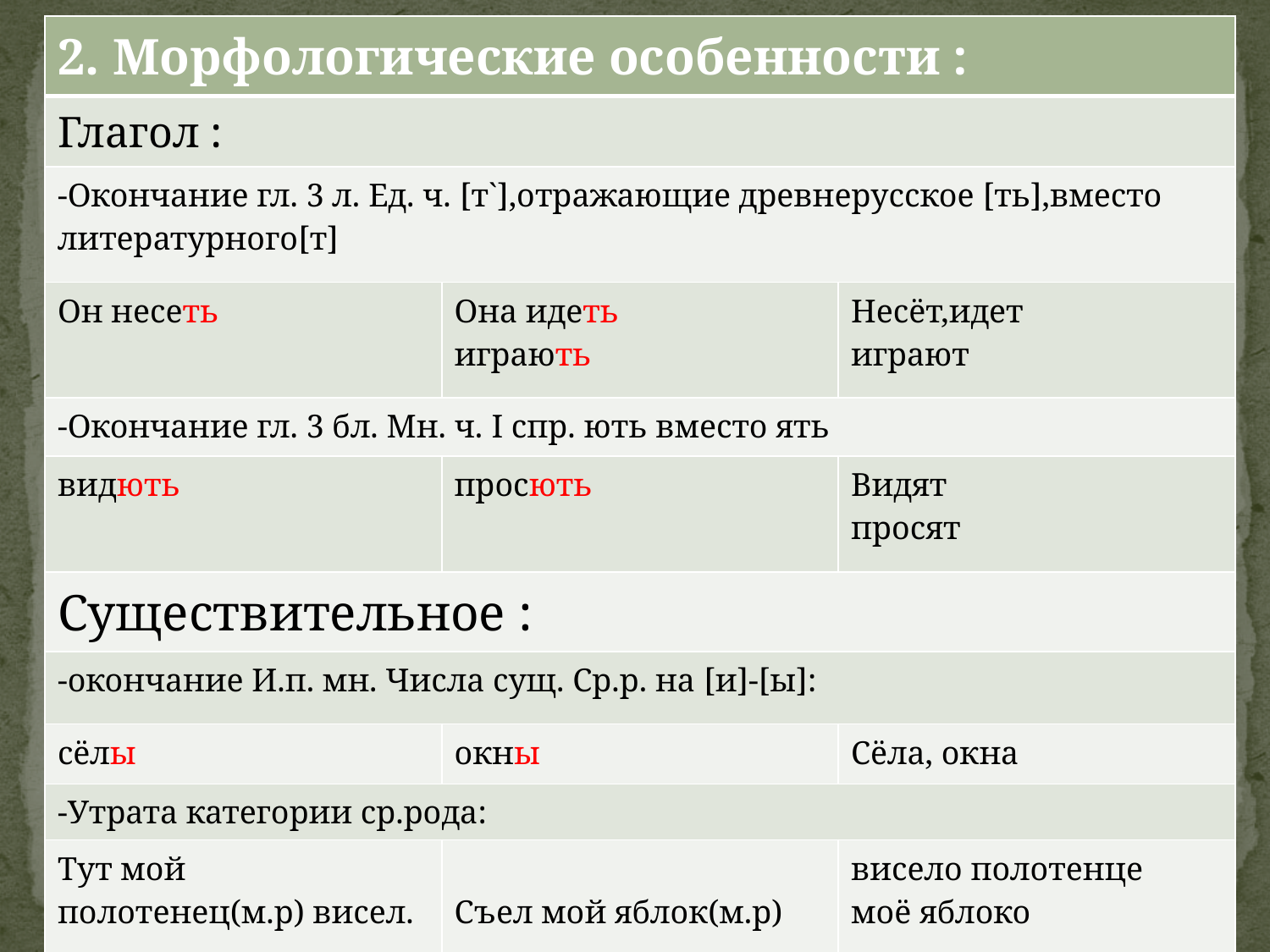

| 2. Морфологические особенности : |  |  |
| --- | --- | --- |
| Глагол : |  |  |
| -Окончание гл. 3 л. Ед. ч. [т`],отражающие древнерусское [ть],вместо литературного[т] |  |  |
| Он несеть | Она идеть играють | Несёт,идет играют |
| -Окончание гл. 3 бл. Мн. ч. I спр. ють вместо ять |  |  |
| видють | просють | Видят просят |
| Существительное : |  |  |
| -окончание И.п. мн. Числа сущ. Ср.р. на [и]-[ы]: |  |  |
| сёлы | окны | Сёла, окна |
| -Утрата категории ср.рода: |  |  |
| Тут мой полотенец(м.р) висел. | Съел мой яблок(м.р) | висело полотенце моё яблоко |